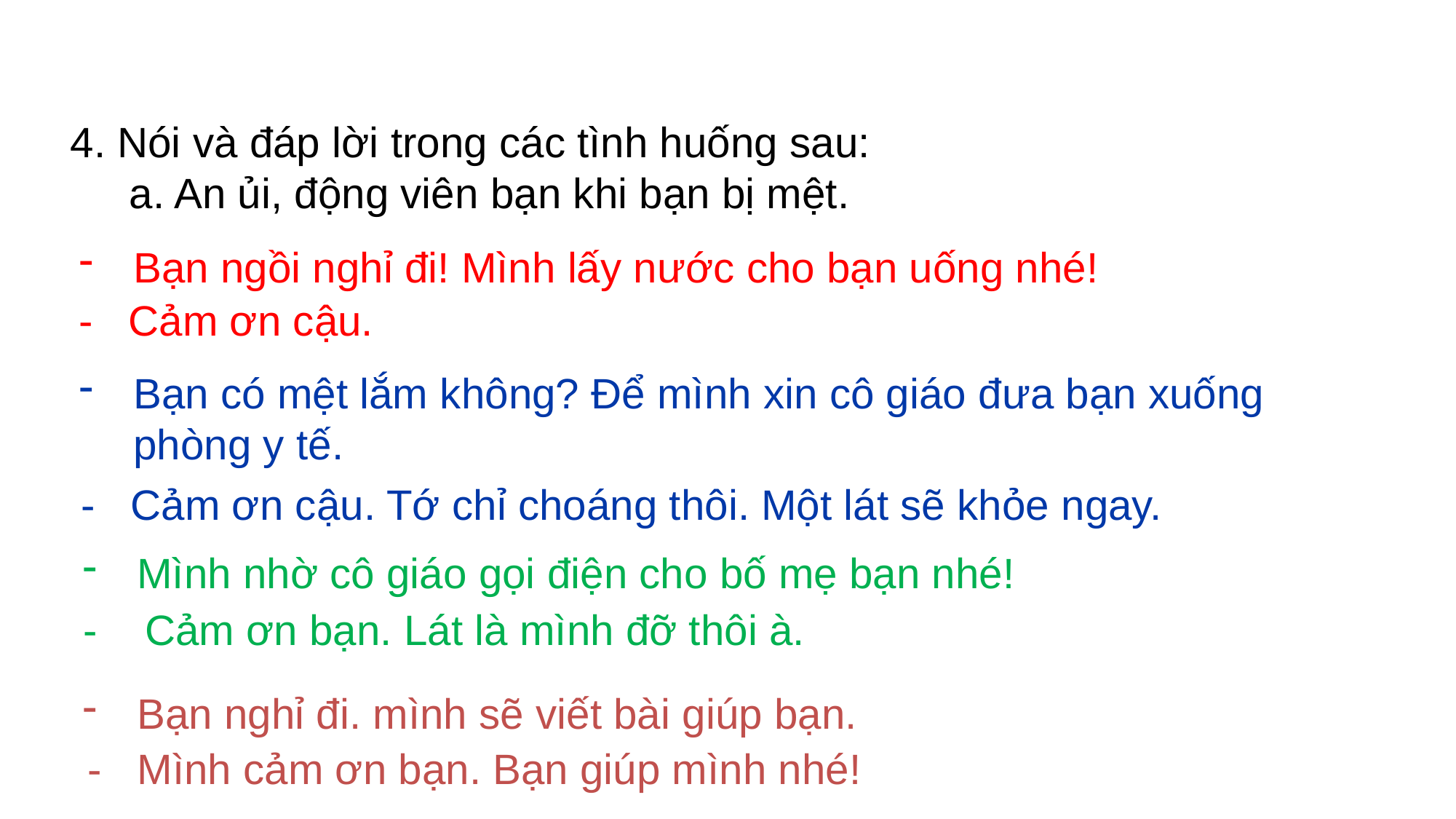

4. Nói và đáp lời trong các tình huống sau:
      a. An ủi, động viên bạn khi bạn bị mệt.
Bạn ngồi nghỉ đi! Mình lấy nước cho bạn uống nhé!
-   Cảm ơn cậu.
Bạn có mệt lắm không? Để mình xin cô giáo đưa bạn xuống phòng y tế.
-   Cảm ơn cậu. Tớ chỉ choáng thôi. Một lát sẽ khỏe ngay.
Mình nhờ cô giáo gọi điện cho bố mẹ bạn nhé!
-    Cảm ơn bạn. Lát là mình đỡ thôi à.
Bạn nghỉ đi. mình sẽ viết bài giúp bạn.
 -   Mình cảm ơn bạn. Bạn giúp mình nhé!